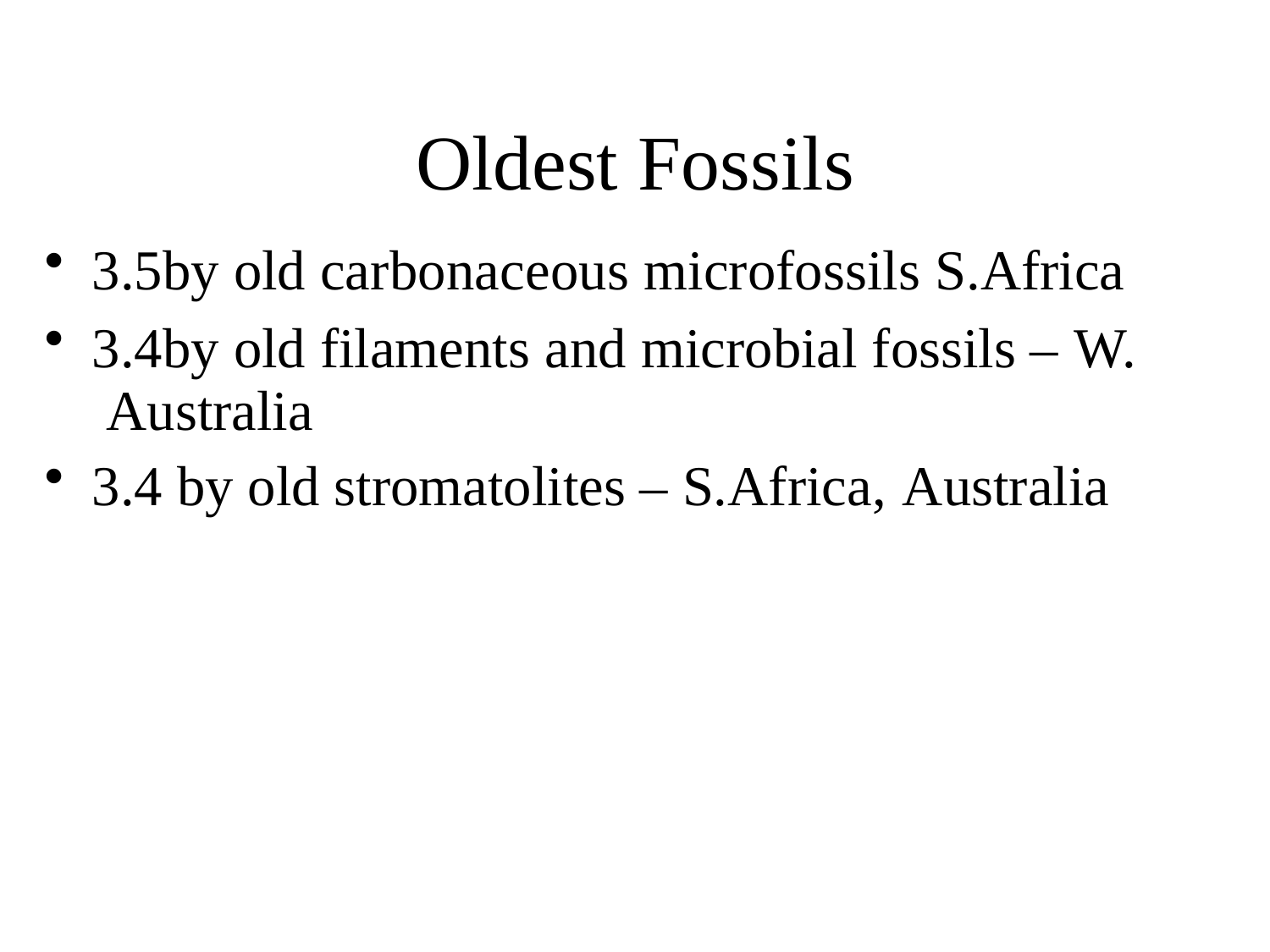

# Oldest Fossils
3.5by old carbonaceous microfossils S.Africa
3.4by old filaments and microbial fossils – W.  Australia
3.4 by old stromatolites – S.Africa, Australia